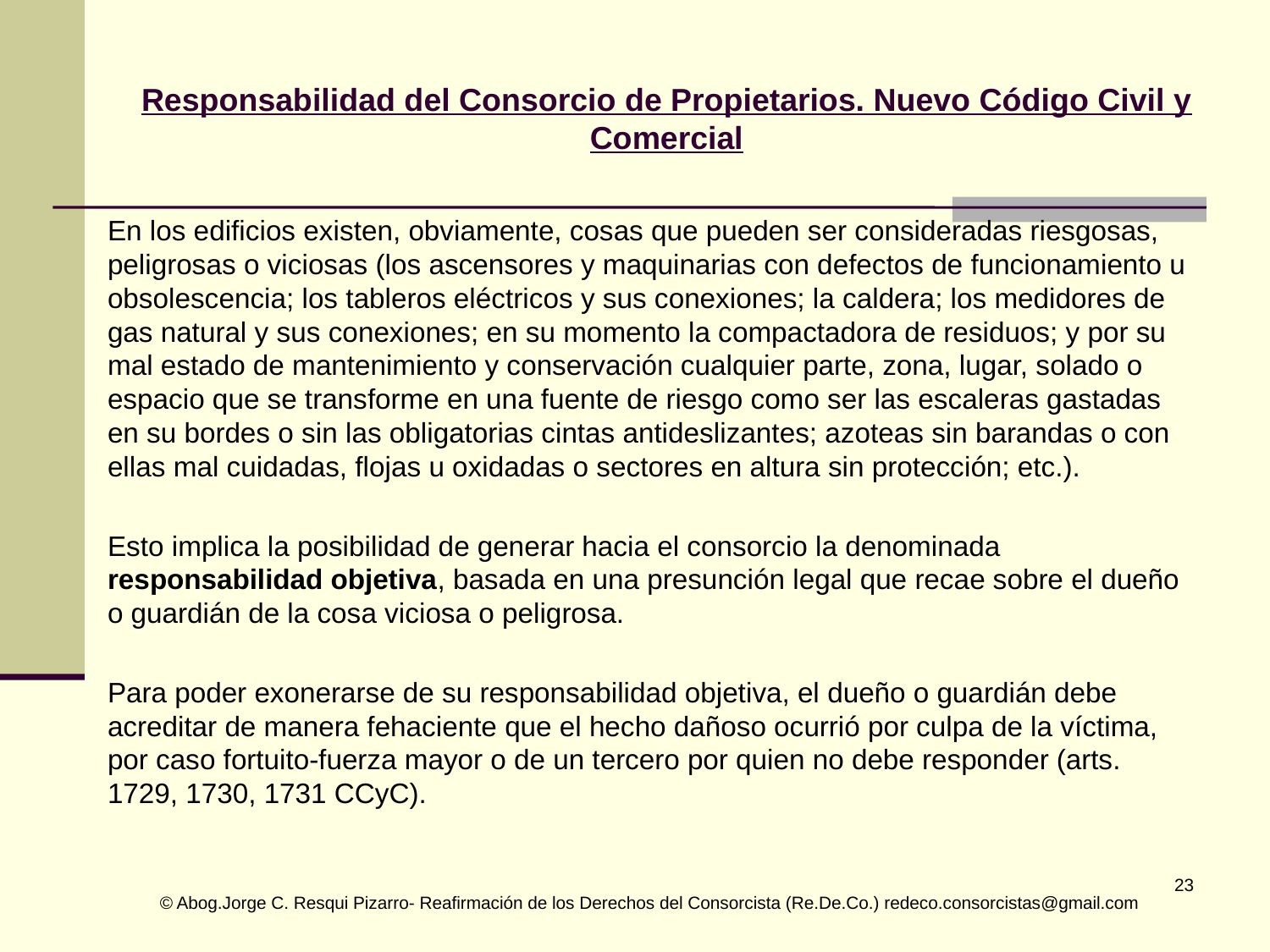

# Responsabilidad del Consorcio de Propietarios. Nuevo Código Civil y Comercial
En los edificios existen, obviamente, cosas que pueden ser consideradas riesgosas, peligrosas o viciosas (los ascensores y maquinarias con defectos de funcionamiento u obsolescencia; los tableros eléctricos y sus conexiones; la caldera; los medidores de gas natural y sus conexiones; en su momento la compactadora de residuos; y por su mal estado de mantenimiento y conservación cualquier parte, zona, lugar, solado o espacio que se transforme en una fuente de riesgo como ser las escaleras gastadas en su bordes o sin las obligatorias cintas antideslizantes; azoteas sin barandas o con ellas mal cuidadas, flojas u oxidadas o sectores en altura sin protección; etc.).

Esto implica la posibilidad de generar hacia el consorcio la denominada responsabilidad objetiva, basada en una presunción legal que recae sobre el dueño o guardián de la cosa viciosa o peligrosa.

Para poder exonerarse de su responsabilidad objetiva, el dueño o guardián debe acreditar de manera fehaciente que el hecho dañoso ocurrió por culpa de la víctima, por caso fortuito-fuerza mayor o de un tercero por quien no debe responder (arts. 1729, 1730, 1731 CCyC).

             © Abog.Jorge C. Resqui Pizarro- Reafirmación de los Derechos del Consorcista (Re.De.Co.) redeco.consorcistas@gmail.com
23